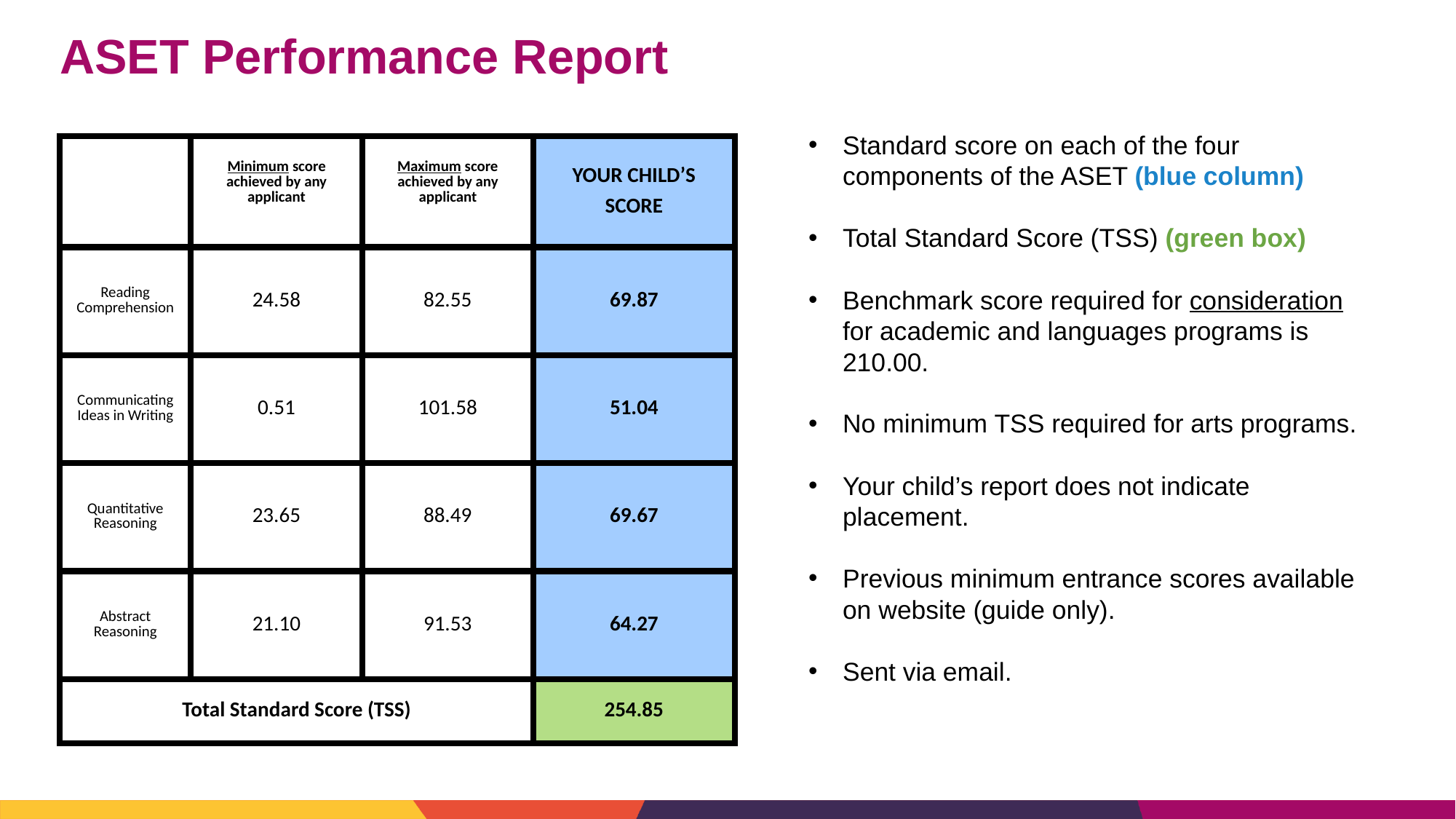

# ASET Performance Report
Standard score on each of the four components of the ASET (blue column)

Total Standard Score (TSS) (green box)

Benchmark score required for consideration for academic and languages programs is 210.00.

No minimum TSS required for arts programs.

Your child’s report does not indicate placement.

Previous minimum entrance scores available on website (guide only).

Sent via email.
|  | Minimum score achieved by any applicant | Maximum score achieved by any applicant | YOUR CHILD’S SCORE |
| --- | --- | --- | --- |
| Reading Comprehension | 24.58 | 82.55 | 69.87 |
| Communicating Ideas in Writing | 0.51 | 101.58 | 51.04 |
| Quantitative Reasoning | 23.65 | 88.49 | 69.67 |
| Abstract Reasoning | 21.10 | 91.53 | 64.27 |
| Total Standard Score (TSS) |  |  | 254.85 |